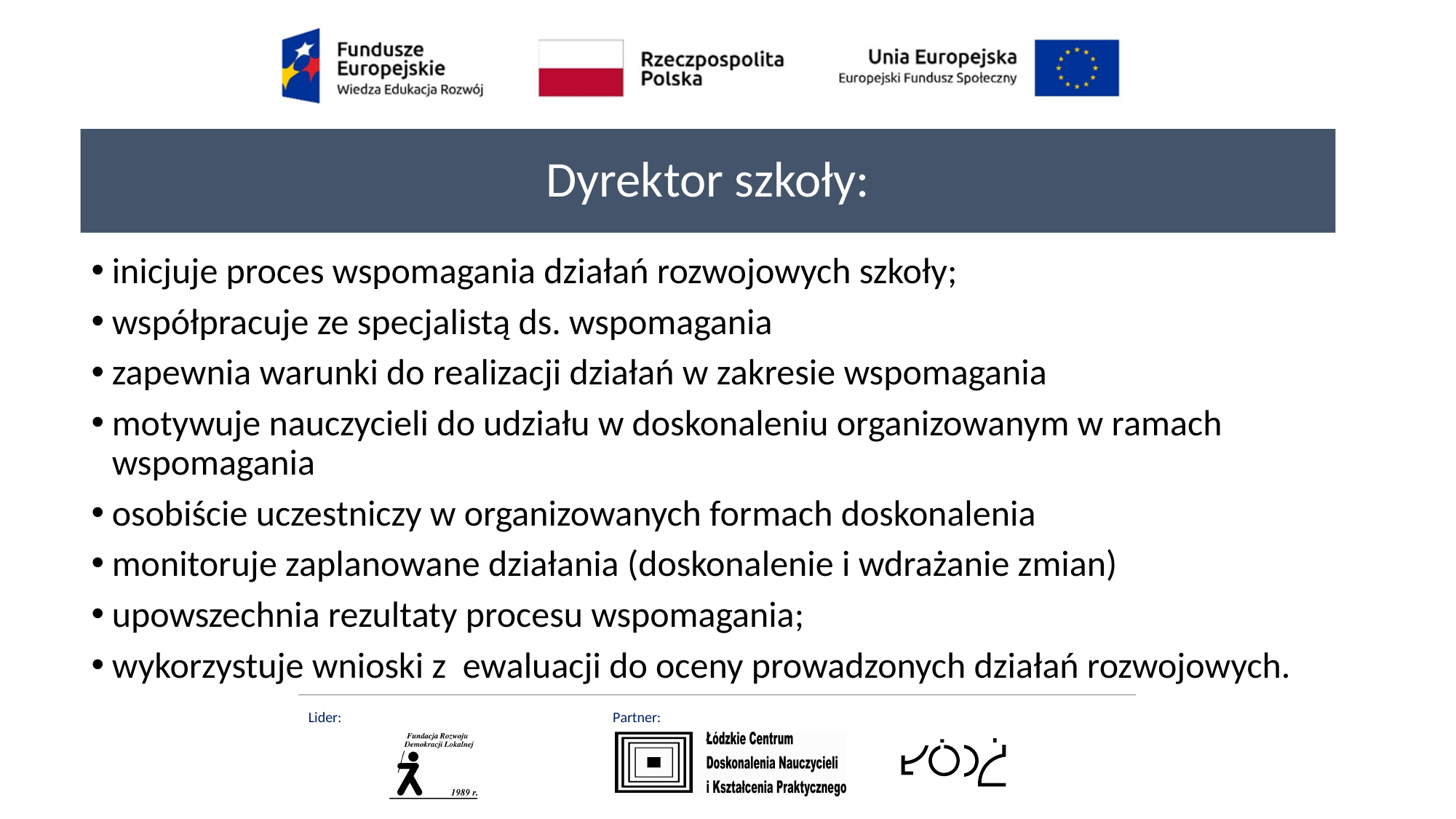

# Dyrektor szkoły:
inicjuje proces wspomagania działań rozwojowych szkoły;
współpracuje ze specjalistą ds. wspomagania
zapewnia warunki do realizacji działań w zakresie wspomagania
motywuje nauczycieli do udziału w doskonaleniu organizowanym w ramach wspomagania
osobiście uczestniczy w organizowanych formach doskonalenia
monitoruje zaplanowane działania (doskonalenie i wdrażanie zmian)
upowszechnia rezultaty procesu wspomagania;
wykorzystuje wnioski z  ewaluacji do oceny prowadzonych działań rozwojowych.